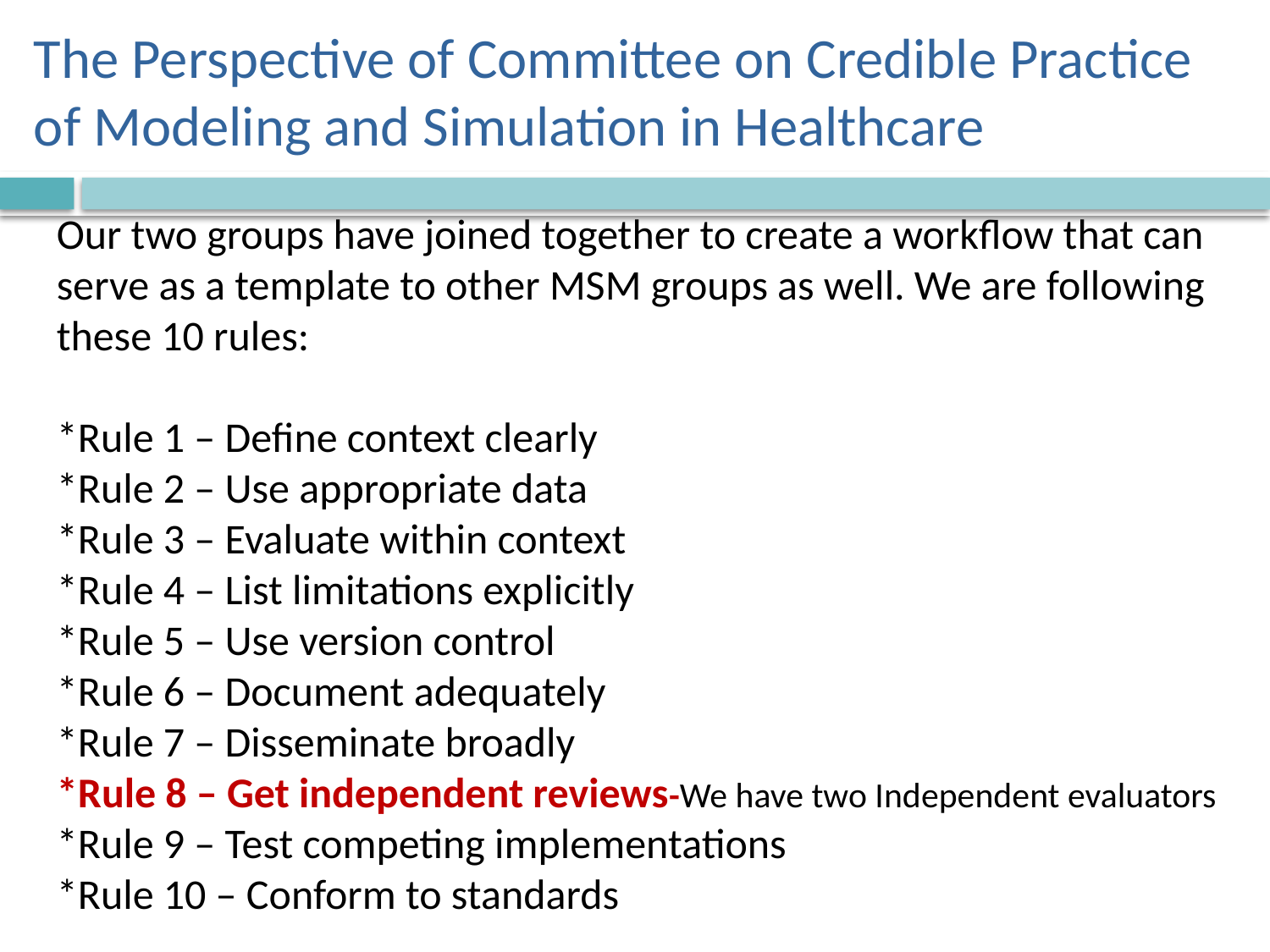

# The Perspective of Committee on Credible Practice of Modeling and Simulation in Healthcare
Our two groups have joined together to create a workflow that can
serve as a template to other MSM groups as well. We are following
these 10 rules:

*Rule 1 – Define context clearly
*Rule 2 – Use appropriate data
*Rule 3 – Evaluate within context
*Rule 4 – List limitations explicitly
*Rule 5 – Use version control
*Rule 6 – Document adequately
*Rule 7 – Disseminate broadly
*Rule 8 – Get independent reviews-We have two Independent evaluators
*Rule 9 – Test competing implementations
*Rule 10 – Conform to standards